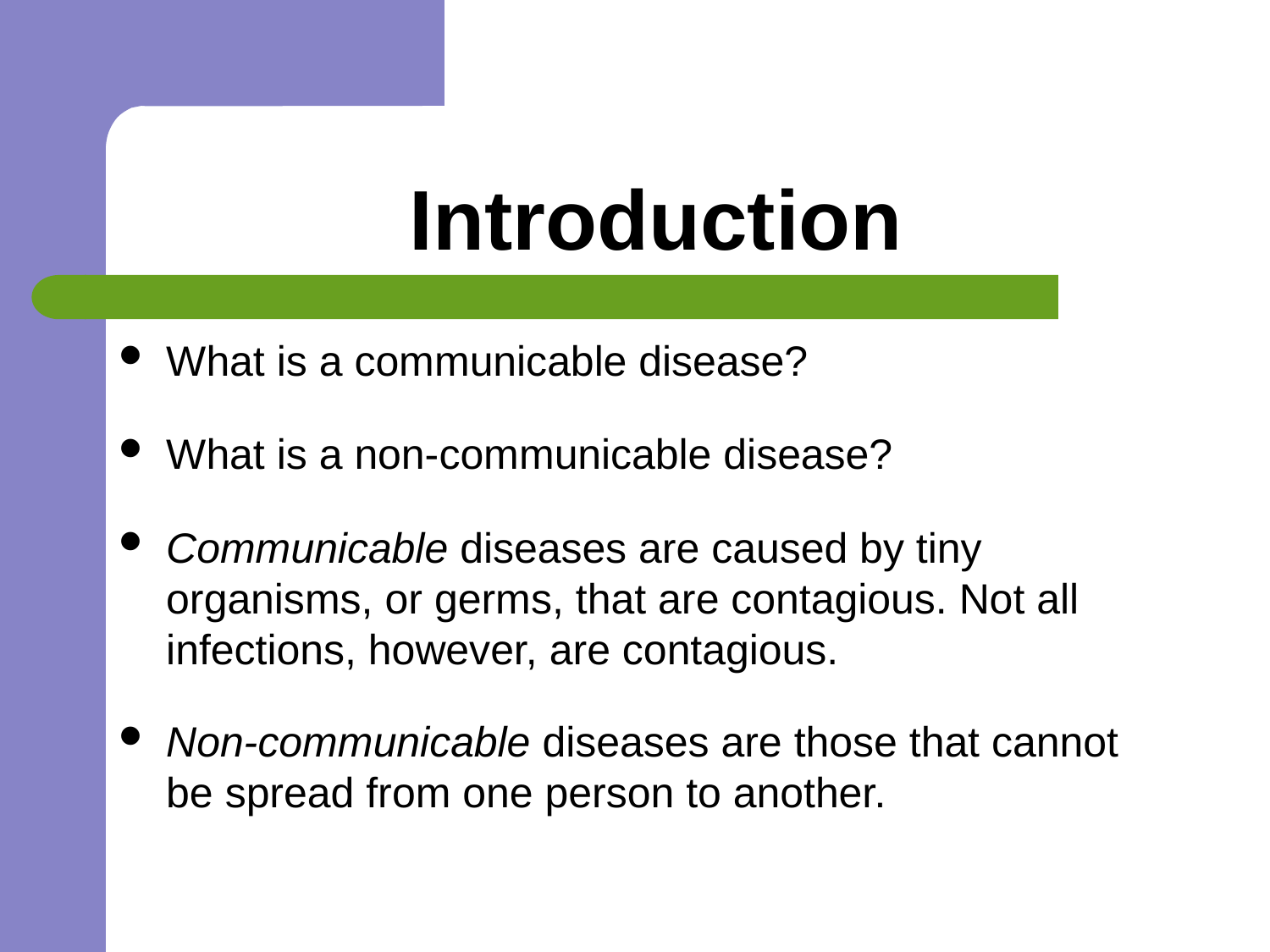

# Introduction
What is a communicable disease?
What is a non-communicable disease?
Communicable diseases are caused by tiny organisms, or germs, that are contagious. Not all infections, however, are contagious.
Non-communicable diseases are those that cannot be spread from one person to another.